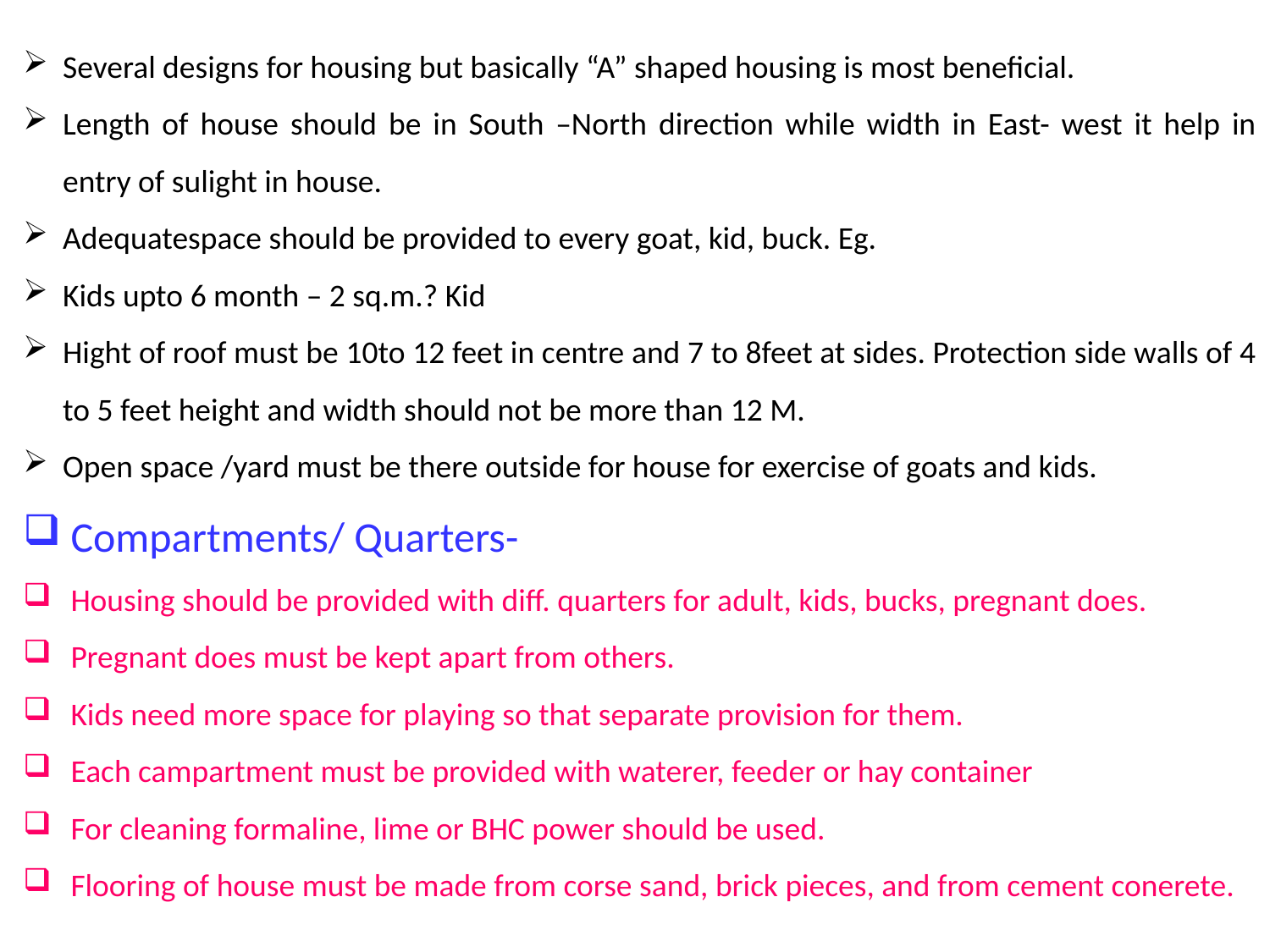

Several designs for housing but basically “A” shaped housing is most beneficial.
Length of house should be in South –North direction while width in East- west it help in entry of sulight in house.
Adequatespace should be provided to every goat, kid, buck. Eg.
Kids upto 6 month – 2 sq.m.? Kid
Hight of roof must be 10to 12 feet in centre and 7 to 8feet at sides. Protection side walls of 4 to 5 feet height and width should not be more than 12 M.
Open space /yard must be there outside for house for exercise of goats and kids.
Compartments/ Quarters-
Housing should be provided with diff. quarters for adult, kids, bucks, pregnant does.
Pregnant does must be kept apart from others.
Kids need more space for playing so that separate provision for them.
Each campartment must be provided with waterer, feeder or hay container
For cleaning formaline, lime or BHC power should be used.
Flooring of house must be made from corse sand, brick pieces, and from cement conerete.